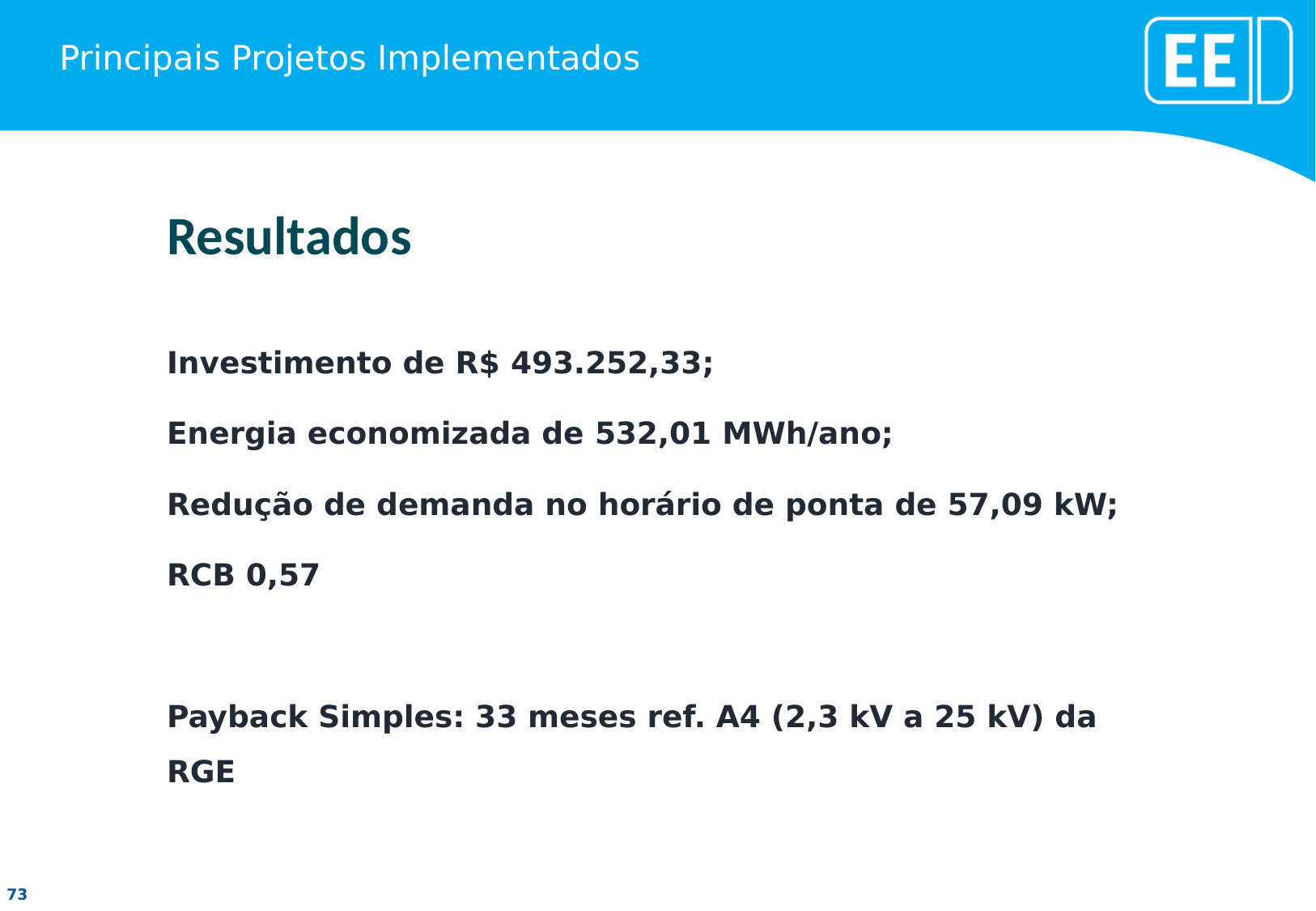

# Principais Projetos Implementados
Resultados
Investimento de R$ 493.252,33;
Energia economizada de 532,01 MWh/ano;
Redução de demanda no horário de ponta de 57,09 kW;
RCB 0,57

Payback Simples: 33 meses ref. A4 (2,3 kV a 25 kV) da RGE

PROCEL
20%
Residencial/industrial
20%